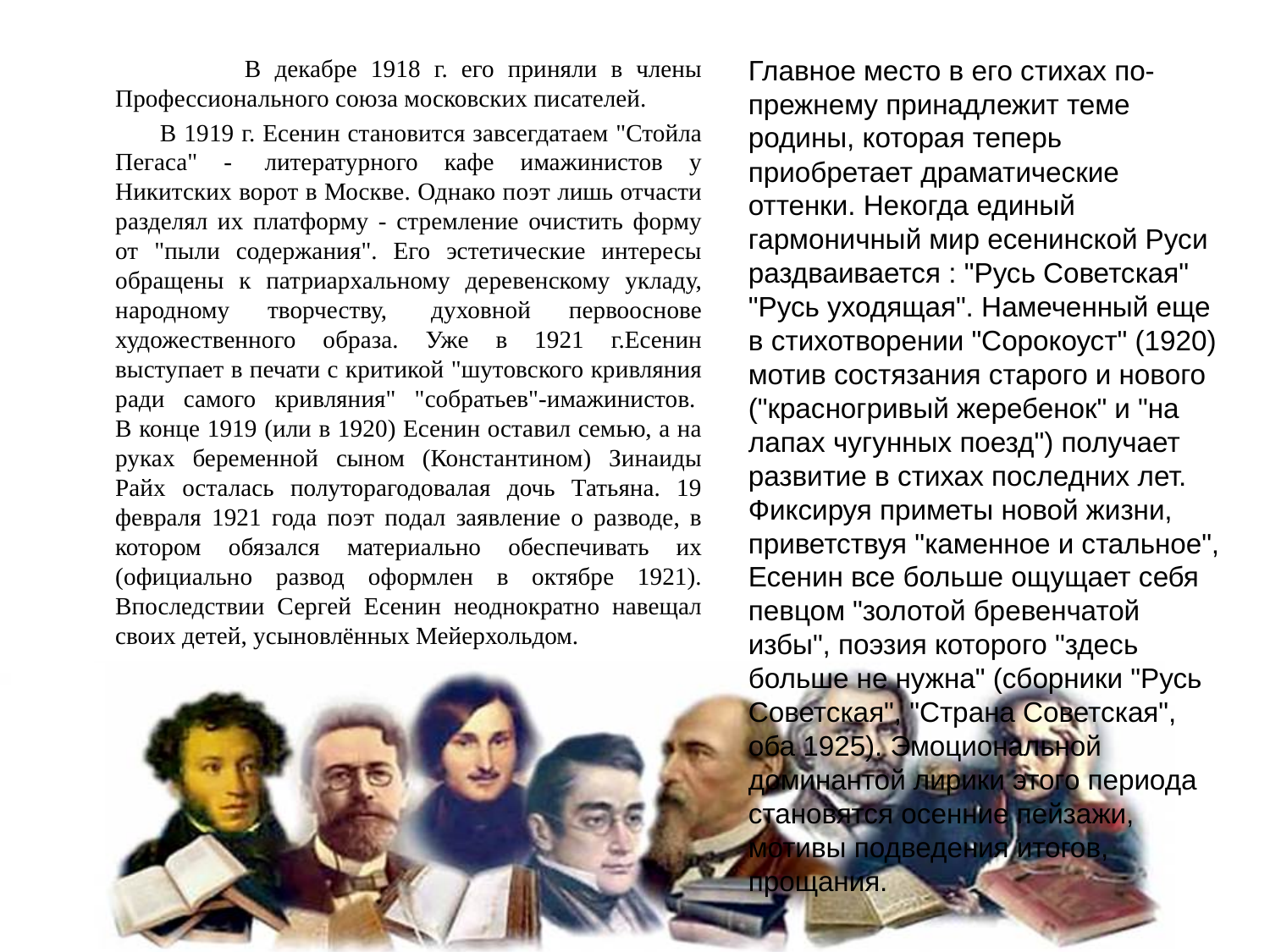

В декабре 1918 г. его приняли в члены Профессионального союза московских писателей.
            В 1919 г. Есенин становится завсегдатаем "Стойла Пегаса" -  литературного кафе имажинистов у Никитских ворот в Москве. Однако поэт лишь отчасти разделял их платформу - стремление очистить форму от "пыли содержания". Его эстетические интересы обращены к патриархальному деревенскому укладу, народному творчеству,  духовной первооснове художественного образа. Уже в 1921 г.Есенин выступает в печати с критикой "шутовского кривляния ради самого кривляния" "собратьев"-имажинистов. 
В конце 1919 (или в 1920) Есенин оставил семью, а на руках беременной сыном (Константином) Зинаиды Райх осталась полуторагодовалая дочь Татьяна. 19 февраля 1921 года поэт подал заявление о разводе, в котором обязался материально обеспечивать их (официально развод оформлен в октябре 1921). Впоследствии Сергей Есенин неоднократно навещал своих детей, усыновлённых Мейерхольдом.
Главное место в его стихах по-прежнему принадлежит теме родины, которая теперь приобретает драматические оттенки. Некогда единый гармоничный мир есенинской Руси раздваивается : "Русь Советская" "Русь уходящая". Намеченный еще в стихотворении "Сорокоуст" (1920) мотив состязания старого и нового ("красногривый жеребенок" и "на лапах чугунных поезд") получает развитие в стихах последних лет. Фиксируя приметы новой жизни, приветствуя "каменное и стальное", Есенин все больше ощущает себя певцом "золотой бревенчатой избы", поэзия которого "здесь больше не нужна" (сборники "Русь Советская", "Страна Советская", оба 1925). Эмоциональной доминантой лирики этого периода становятся осенние пейзажи, мотивы подведения итогов, прощания.